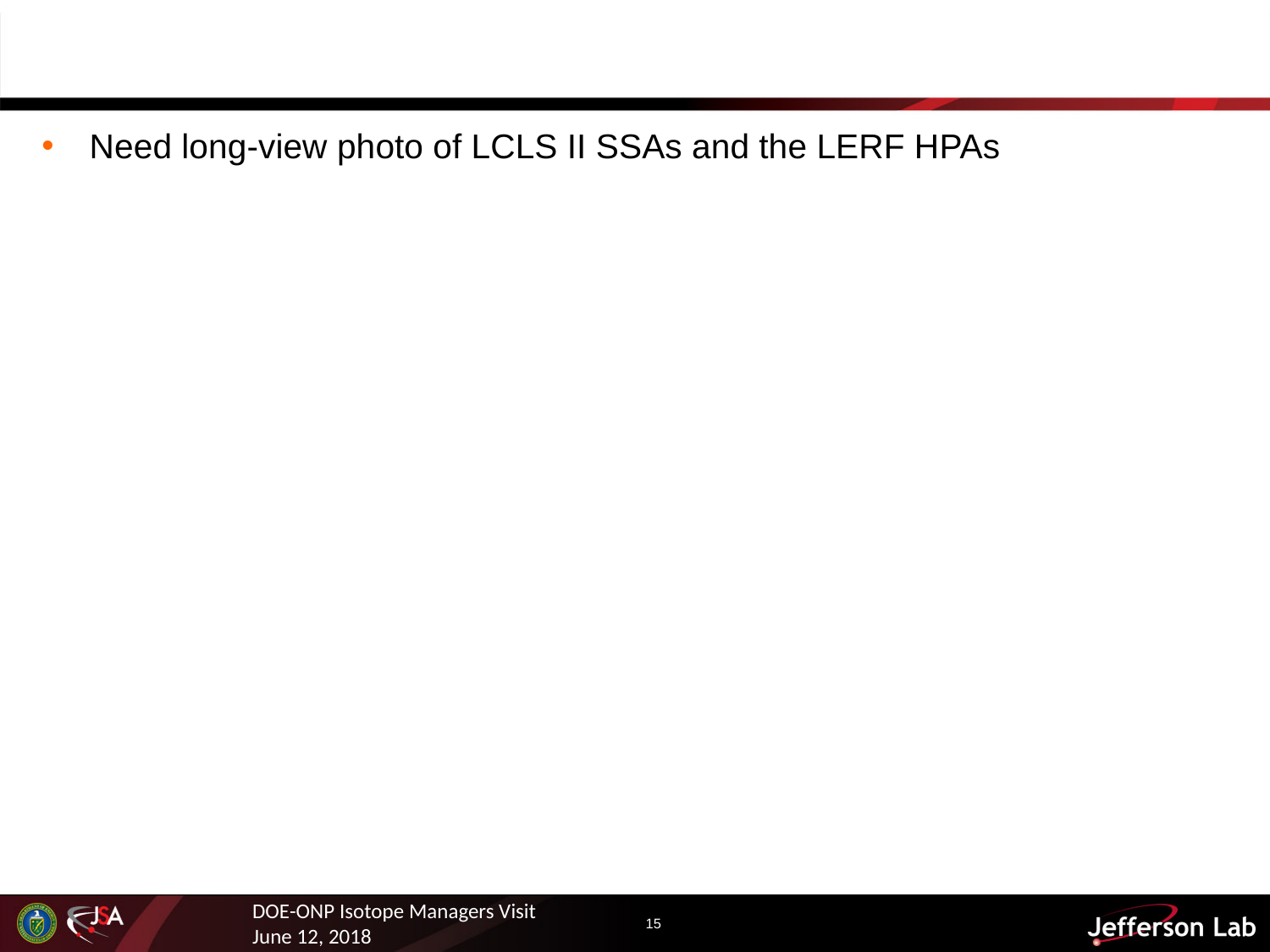

#
Need long-view photo of LCLS II SSAs and the LERF HPAs
DOE-ONP Isotope Managers Visit June 12, 2018
15